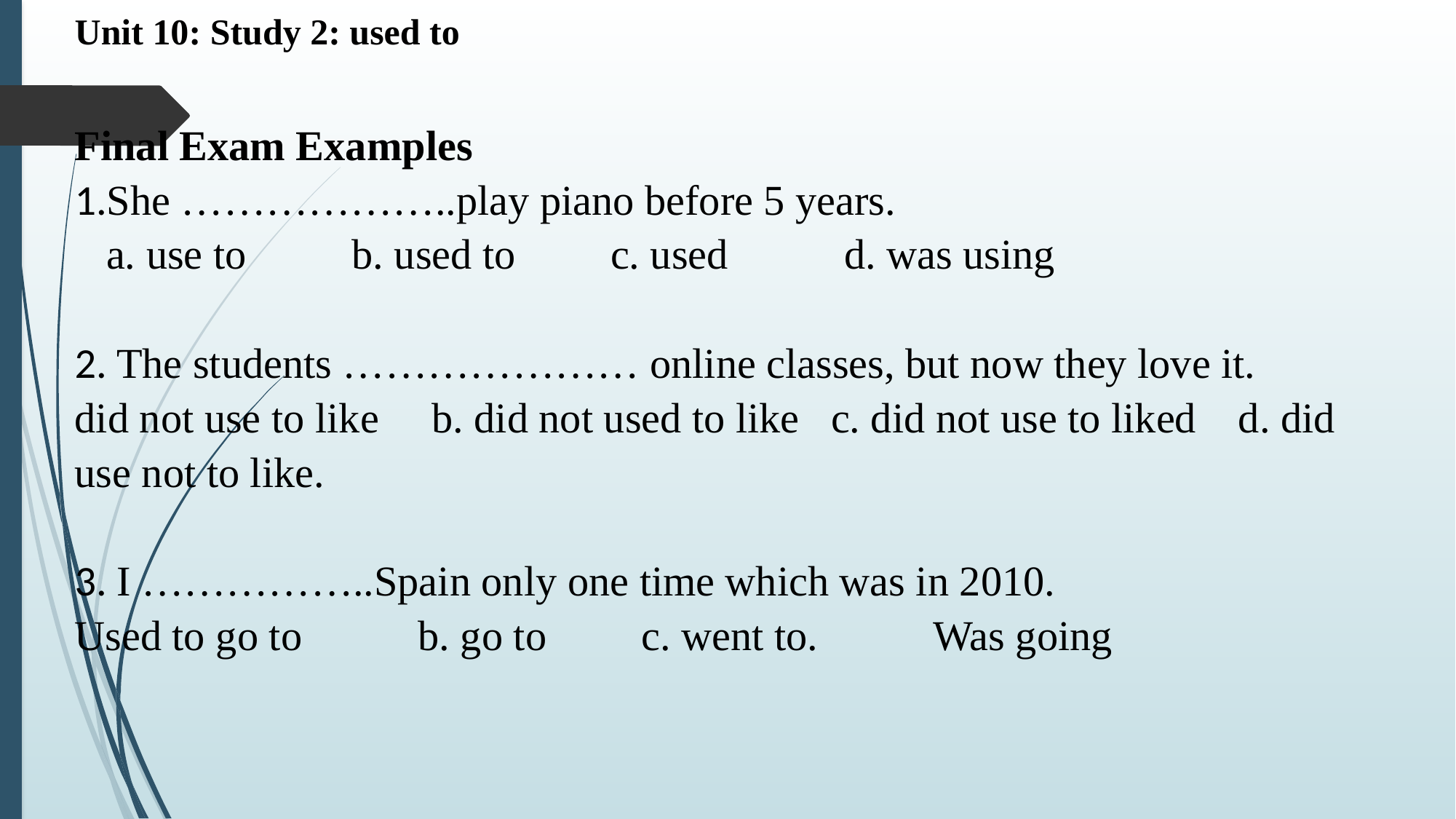

# Unit 10: Study 2: used to Final Exam Examples 1.She ………………..play piano before 5 years. a. use to          b. used to         c. used           d. was using   2. The students ………………… online classes, but now they love it. did not use to like     b. did not used to like   c. did not use to liked    d. did use not to like.   3. I ……………..Spain only one time which was in 2010. Used to go to           b. go to         c. went to.           Was going